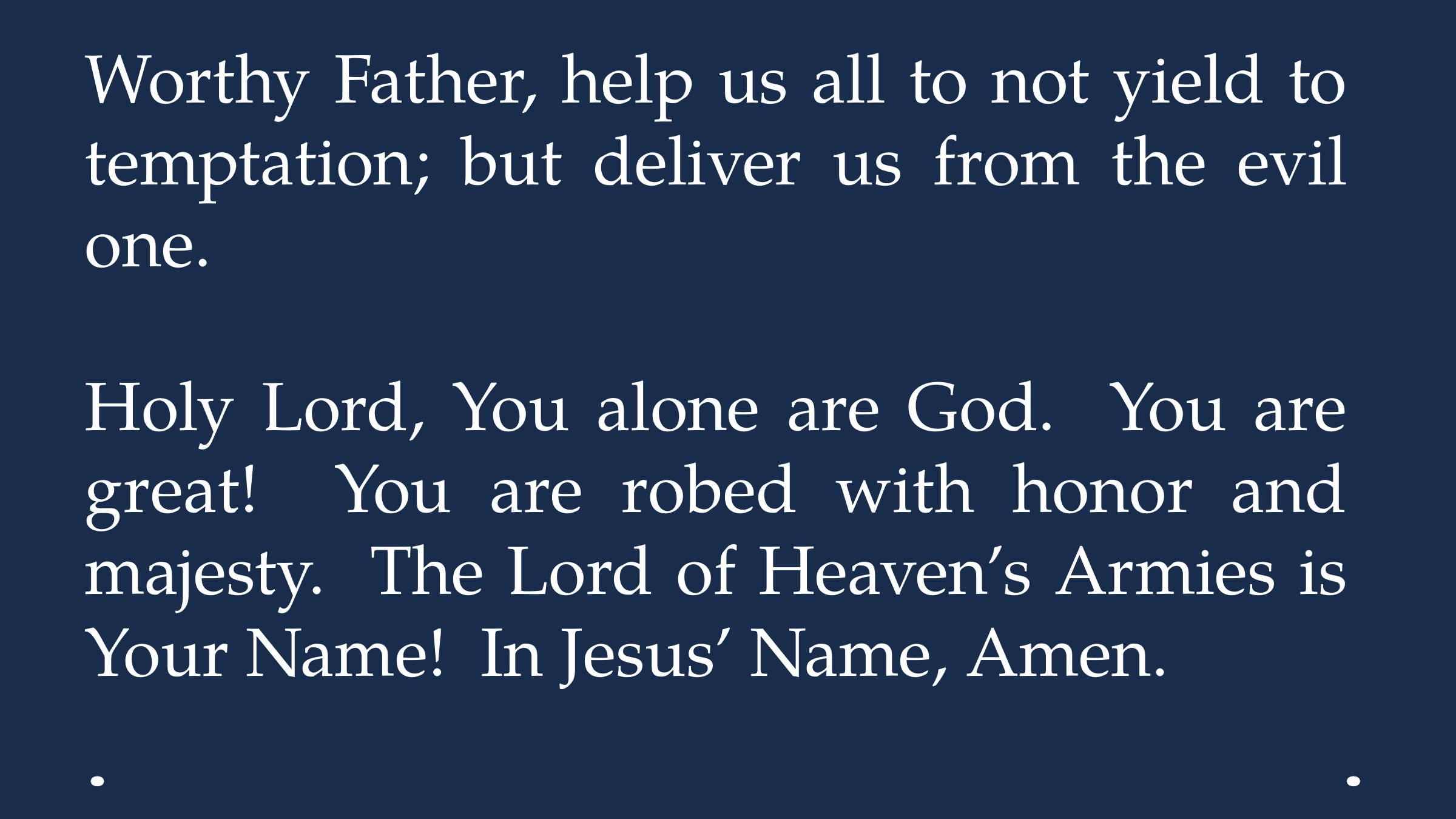

Worthy Father, help us all to not yield to temptation; but deliver us from the evil one.

Holy Lord, You alone are God.  You are great!  You are robed with honor and majesty.  The Lord of Heaven’s Armies is Your Name!  In Jesus’ Name, Amen.